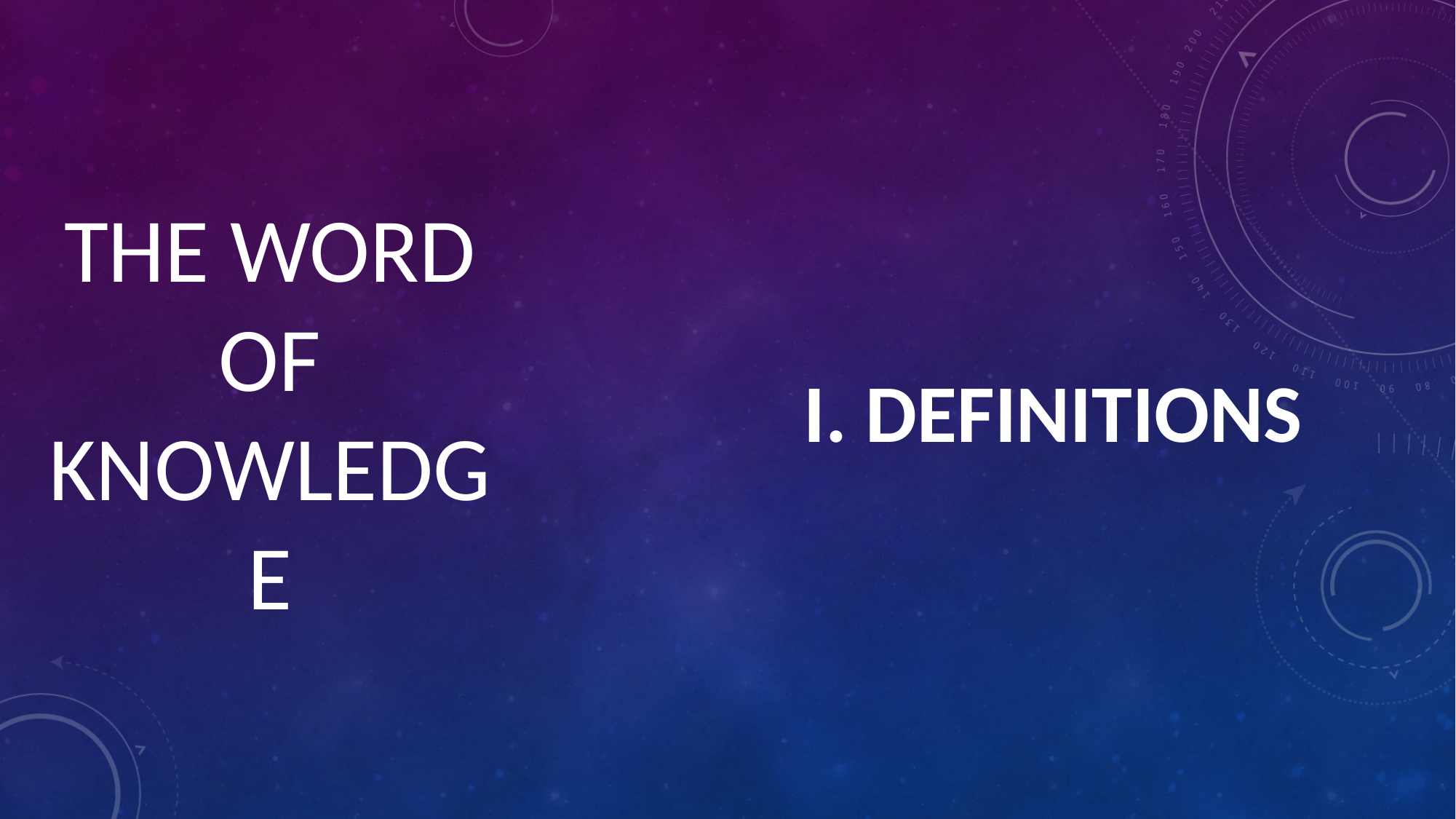

# The WORD OF knowledge
I. DEFINITIONS